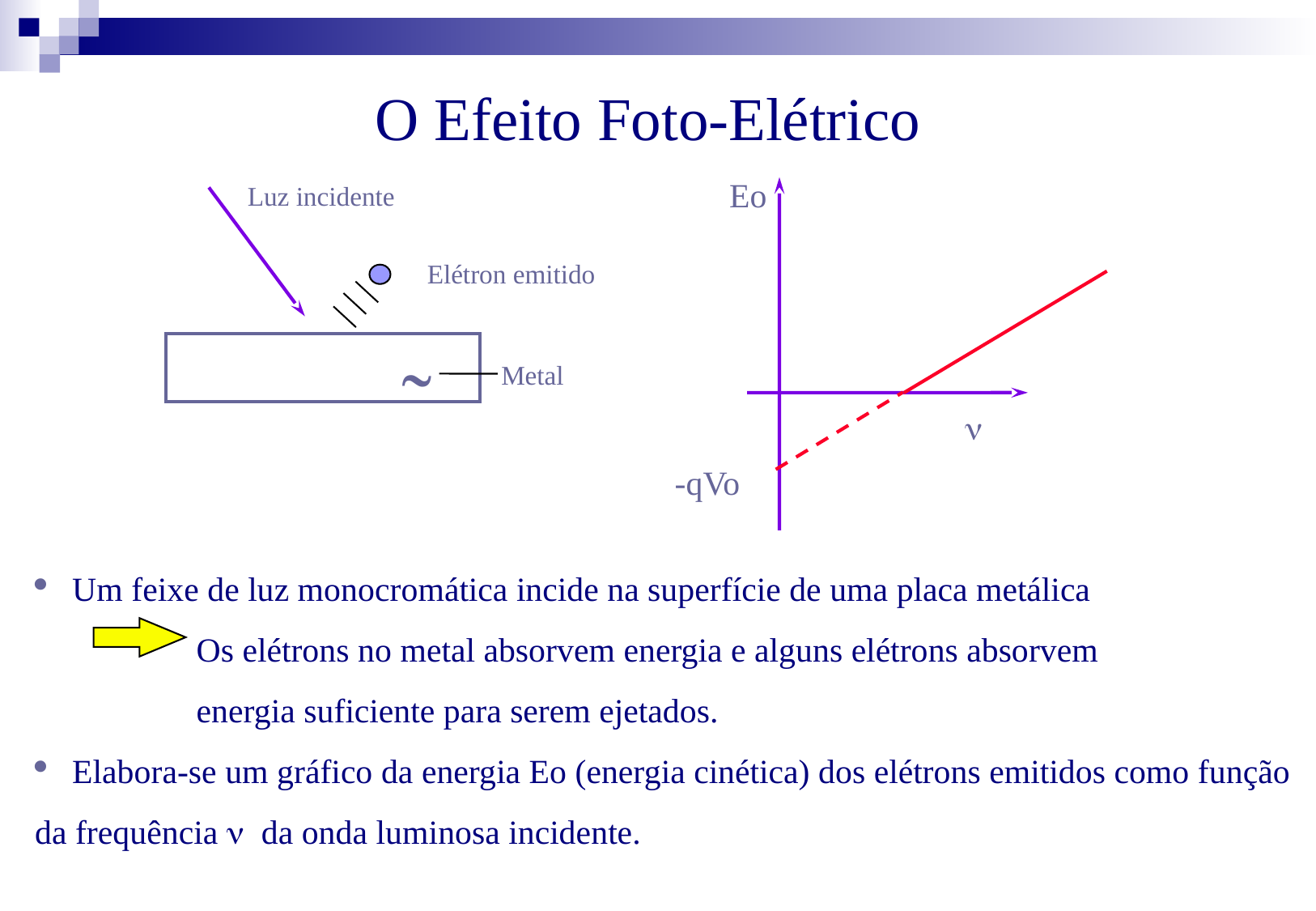

# O Efeito Foto-Elétrico
Eo
Luz incidente

Elétron emitido

˜
Metal

ν

-qVo
 Um feixe de luz monocromática incide na superfície de uma placa metálica
                   Os elétrons no metal absorvem energia e alguns elétrons absorvem
                   energia suficiente para serem ejetados.
 Elabora-se um gráfico da energia Eo (energia cinética) dos elétrons emitidos como função
da frequência ν da onda luminosa incidente.